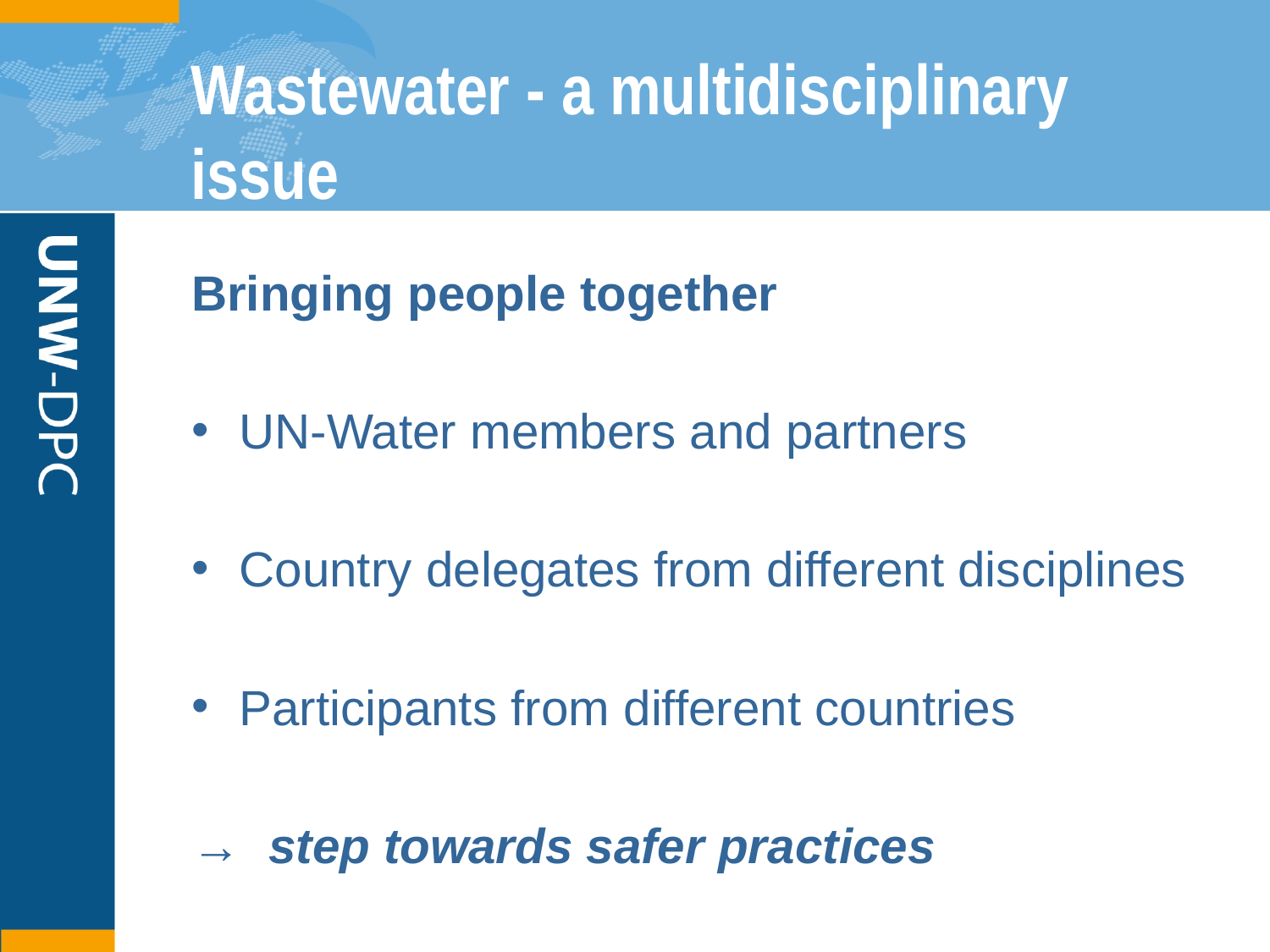

# Wastewater - a multidisciplinary issue
Bringing people together

UN-Water members and partners

Country delegates from different disciplines

Participants from different countries

→  step towards safer practices